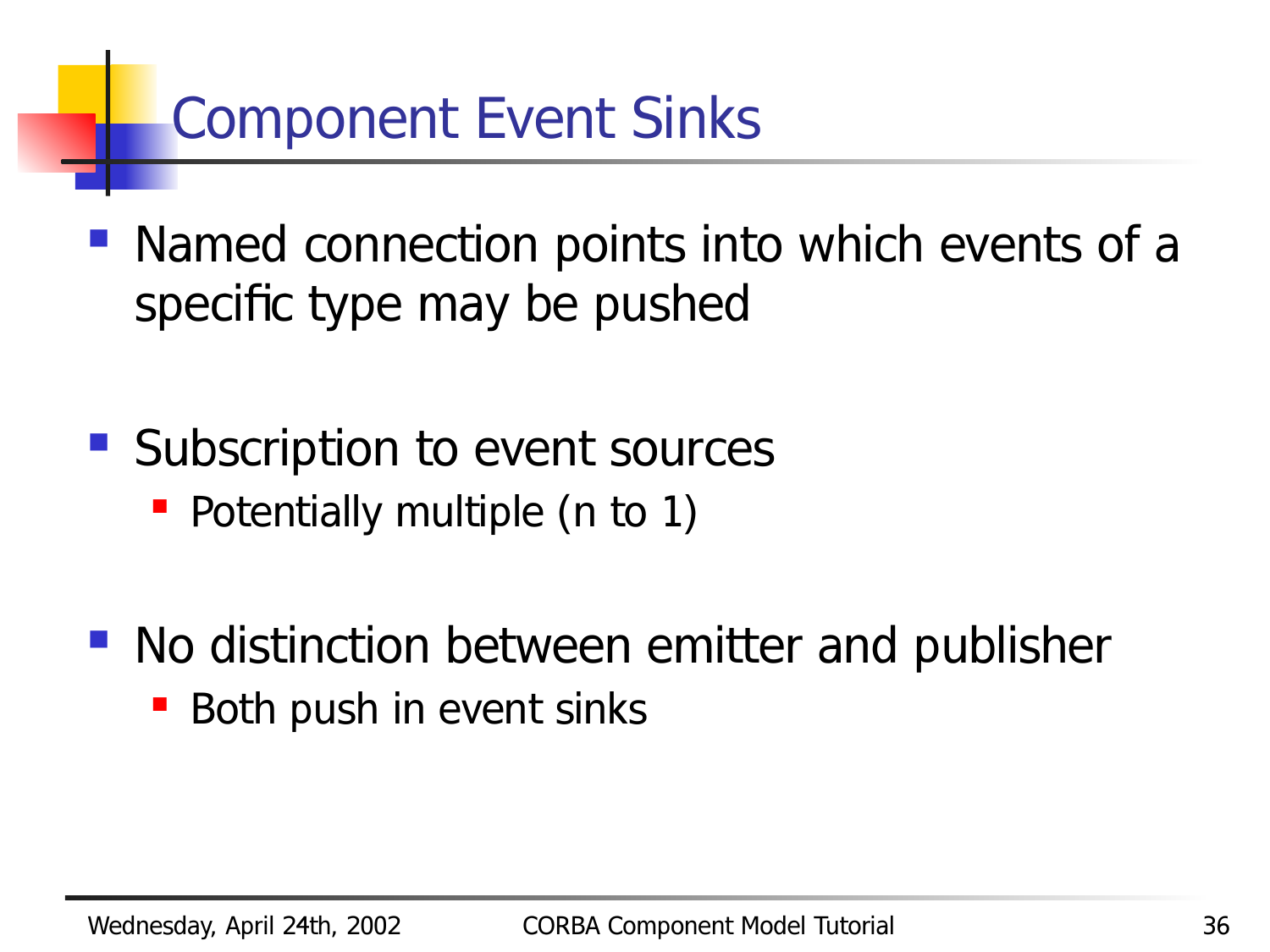

# Component Event Sinks
Named connection points into which events of a specific type may be pushed

Subscription to event sources
Potentially multiple (n to 1)

No distinction between emitter and publisher
Both push in event sinks

Wednesday, April 24th, 2002
CORBA Component Model Tutorial
36